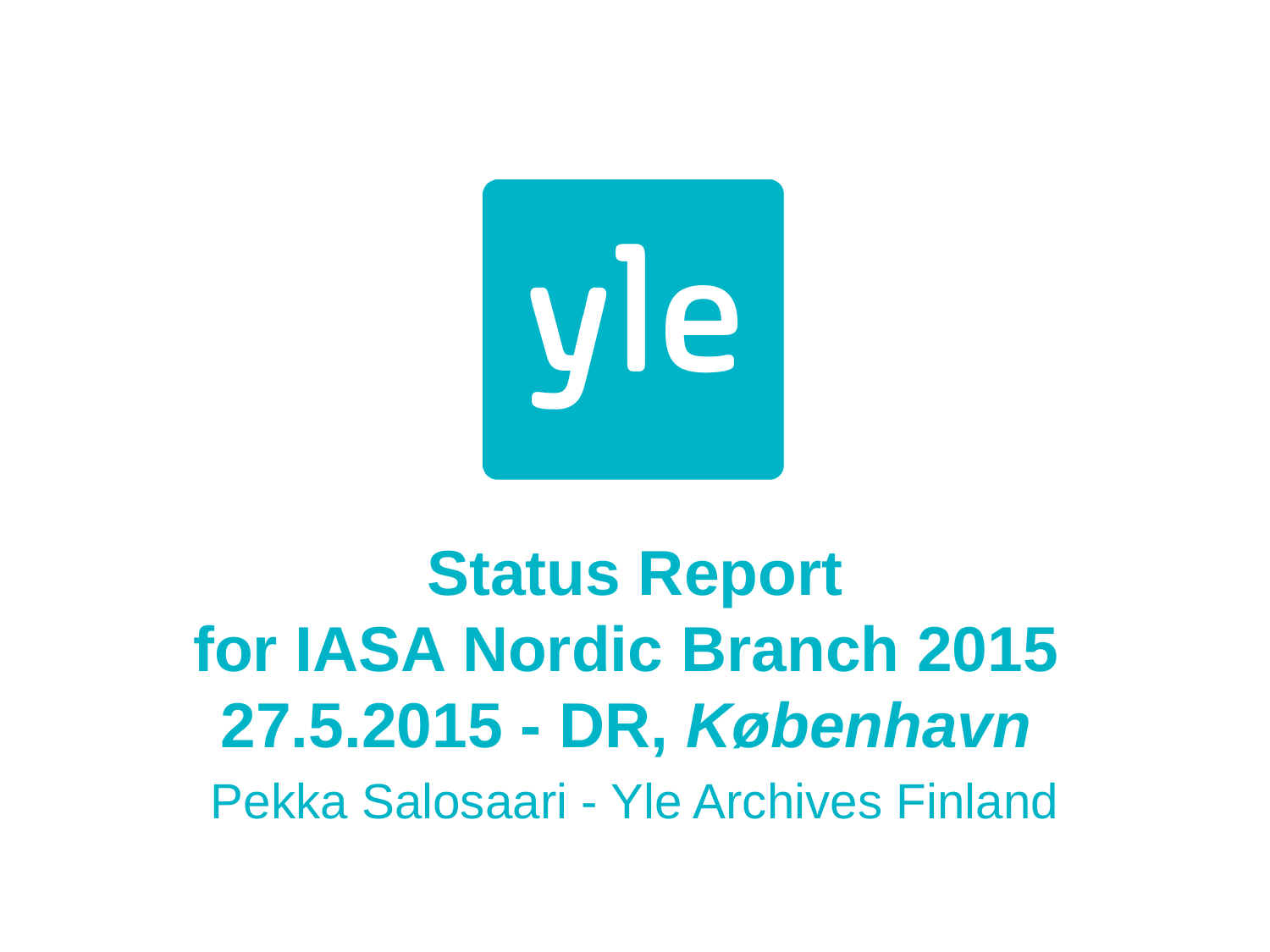

# Status Report for IASA Nordic Branch 2015 27.5.2015 - DR, København
Pekka Salosaari - Yle Archives Finland